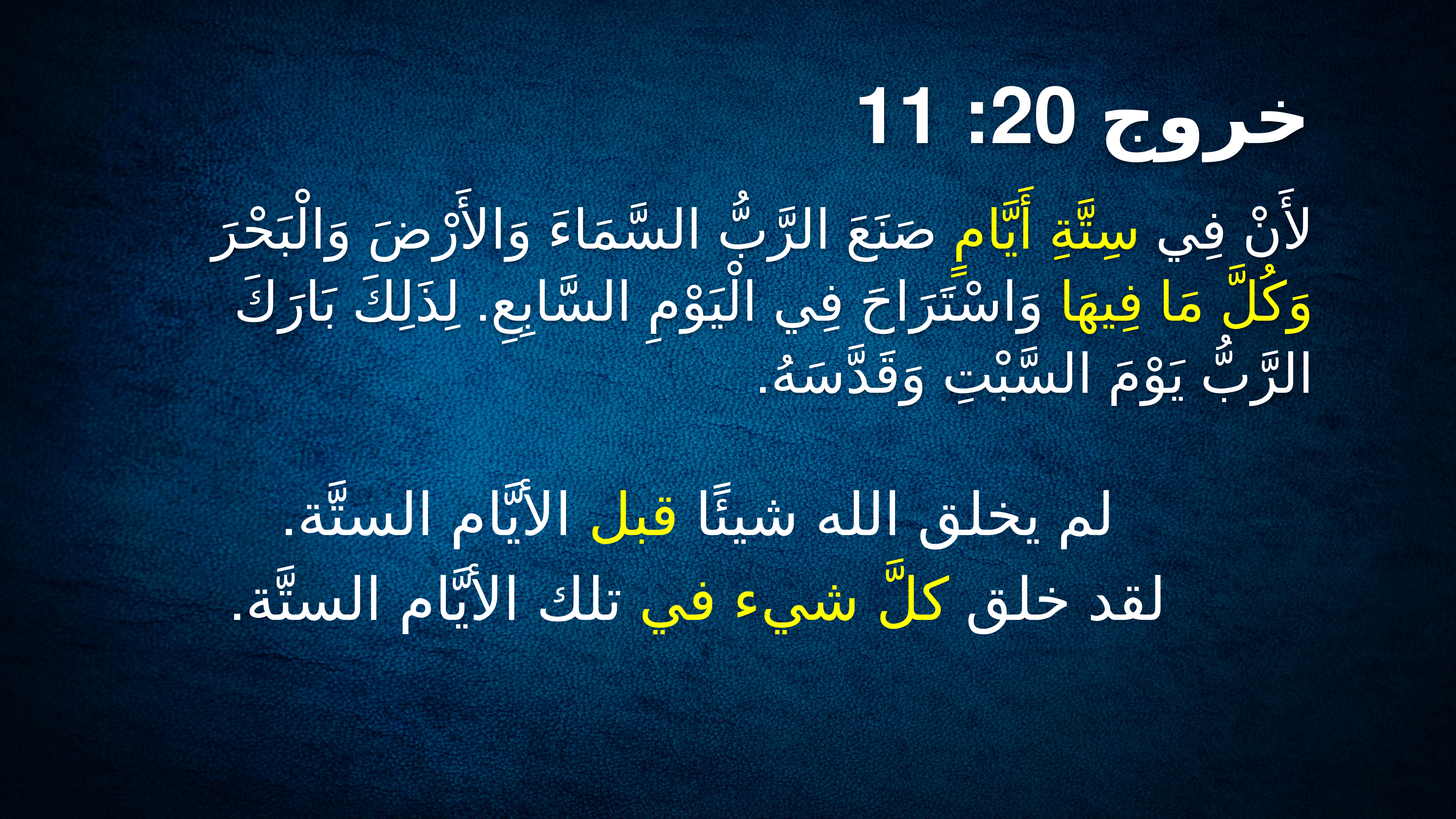

# خروج 20: 11
لأَنْ فِي سِتَّةِ أَيَّامٍ صَنَعَ الرَّبُّ السَّمَاءَ وَالأَرْضَ وَالْبَحْرَ وَكُلَّ مَا فِيهَا وَاسْتَرَاحَ فِي الْيَوْمِ السَّابِعِ. لِذَلِكَ بَارَكَ الرَّبُّ يَوْمَ السَّبْتِ وَقَدَّسَهُ.
لم يخلق الله شيئًا قبل الأيَّام الستَّة.
لقد خلق كلَّ شيء في تلك الأيَّام الستَّة.